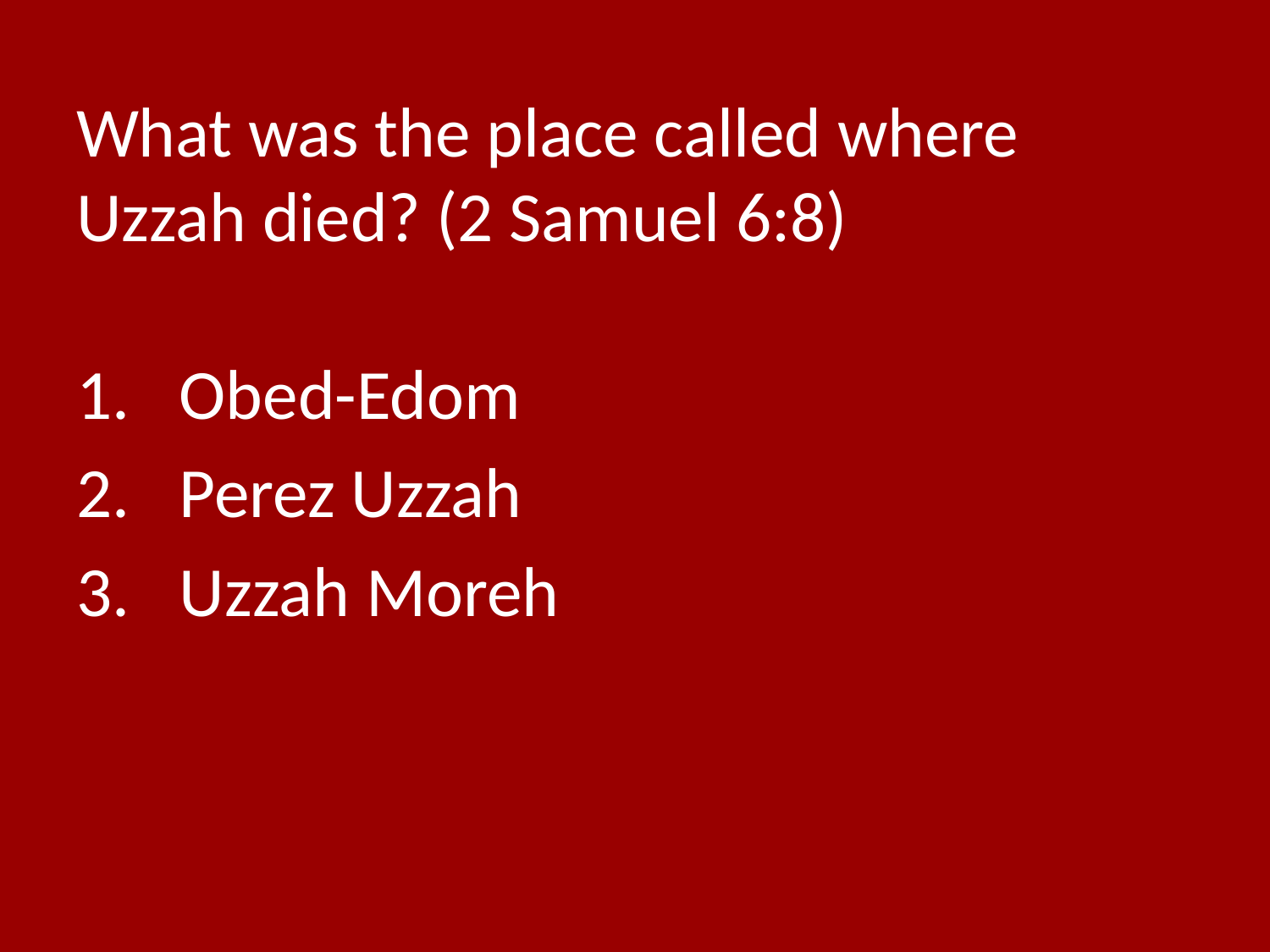

# What was the place called where Uzzah died? (2 Samuel 6:8)
Obed-Edom
Perez Uzzah
Uzzah Moreh